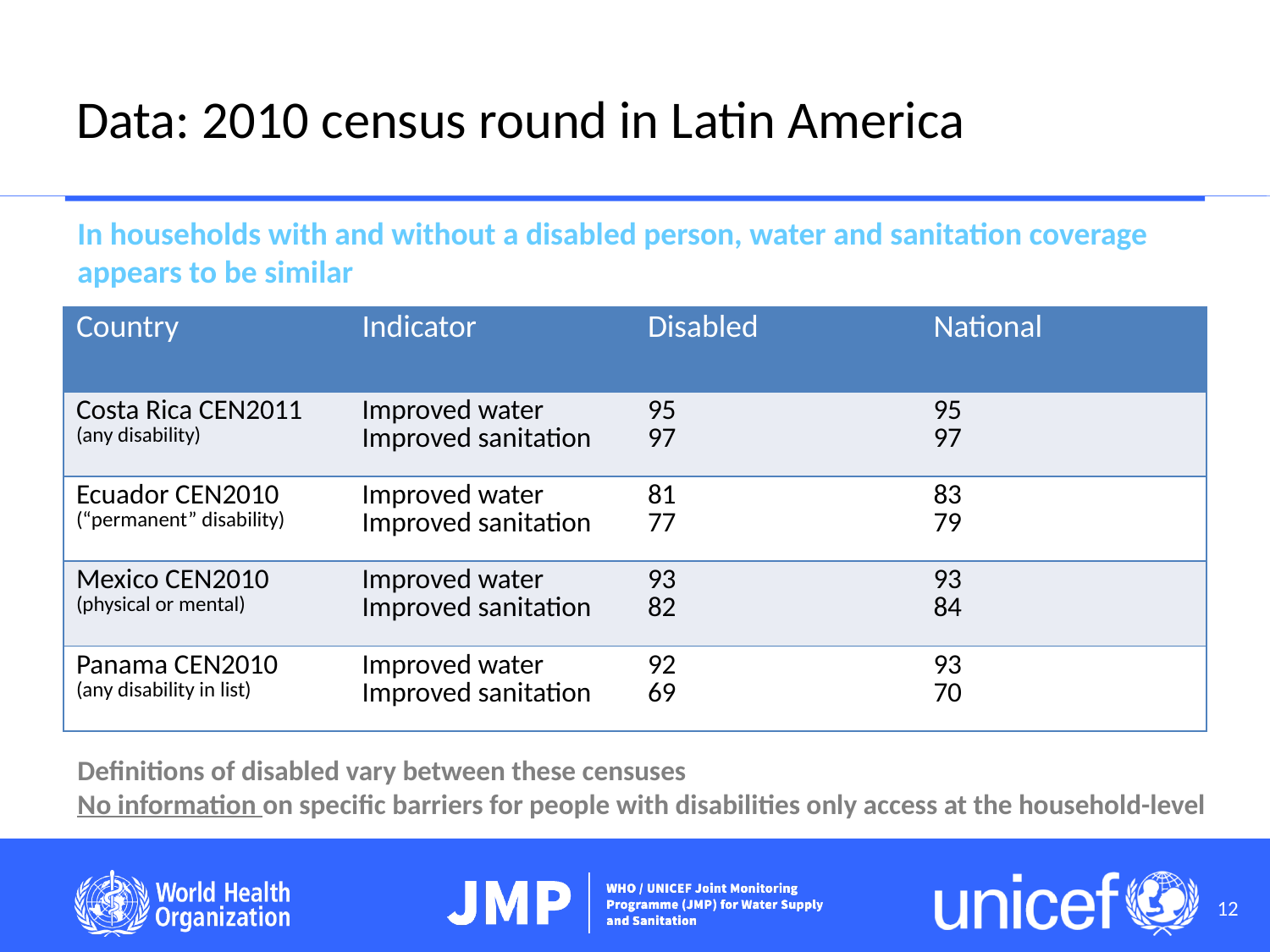

# Data: 2010 census round in Latin America
In households with and without a disabled person, water and sanitation coverage appears to be similar
| Country | Indicator | Disabled | National |
| --- | --- | --- | --- |
| Costa Rica CEN2011 (any disability) | Improved water Improved sanitation | 95 97 | 95 97 |
| Ecuador CEN2010 (“permanent” disability) | Improved water Improved sanitation | 81 77 | 83 79 |
| Mexico CEN2010 (physical or mental) | Improved water Improved sanitation | 93 82 | 93 84 |
| Panama CEN2010 (any disability in list) | Improved water Improved sanitation | 92 69 | 93 70 |
Definitions of disabled vary between these censuses
No information on specific barriers for people with disabilities only access at the household-level
12